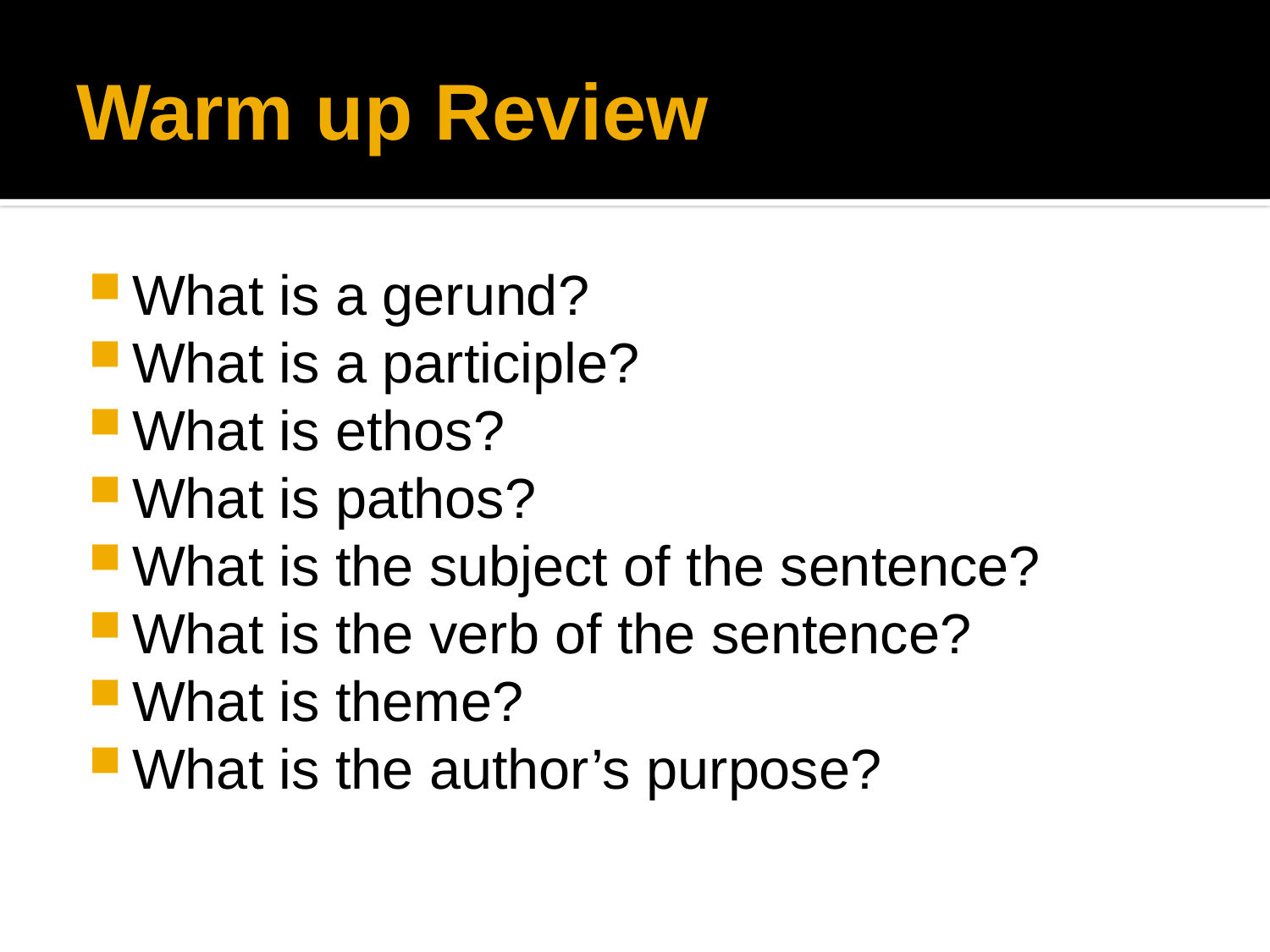

# Warm up Review
What is a gerund?
What is a participle?
What is ethos?
What is pathos?
What is the subject of the sentence?
What is the verb of the sentence?
What is theme?
What is the author’s purpose?